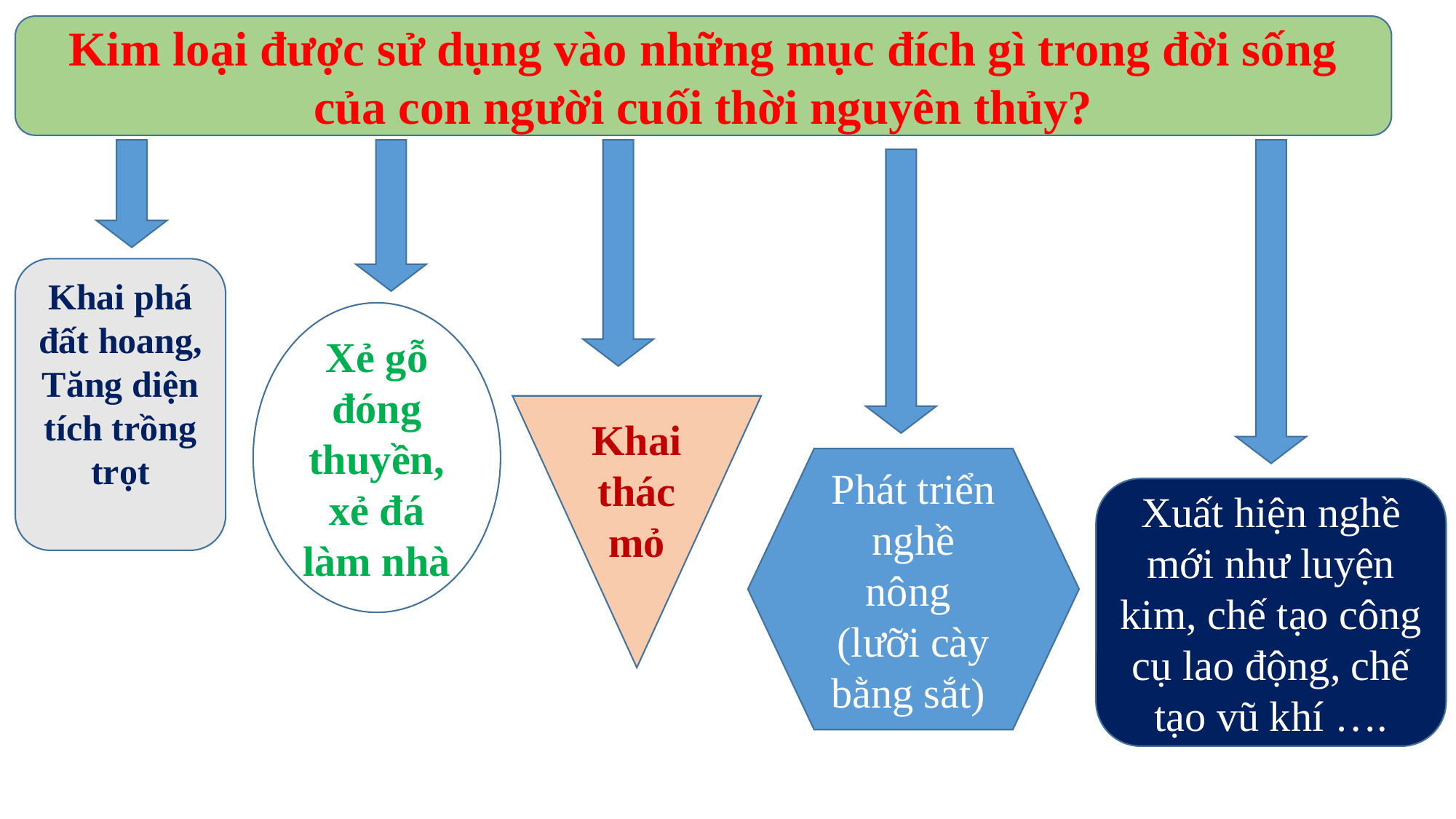

Kim loại được sử dụng vào những mục đích gì trong đời sống của con người cuối thời nguyên thủy?

Khai phá đất hoang, Tăng diện tích trồng trọt

Xẻ gỗ đóng thuyền, xẻ đá làm nhà

Khai thác mỏ
Phát triển nghề nông  (lưỡi cày bằng sắt)
Xuất hiện nghề mới như luyện kim, chế tạo công cụ lao động, chế tạo vũ khí ….